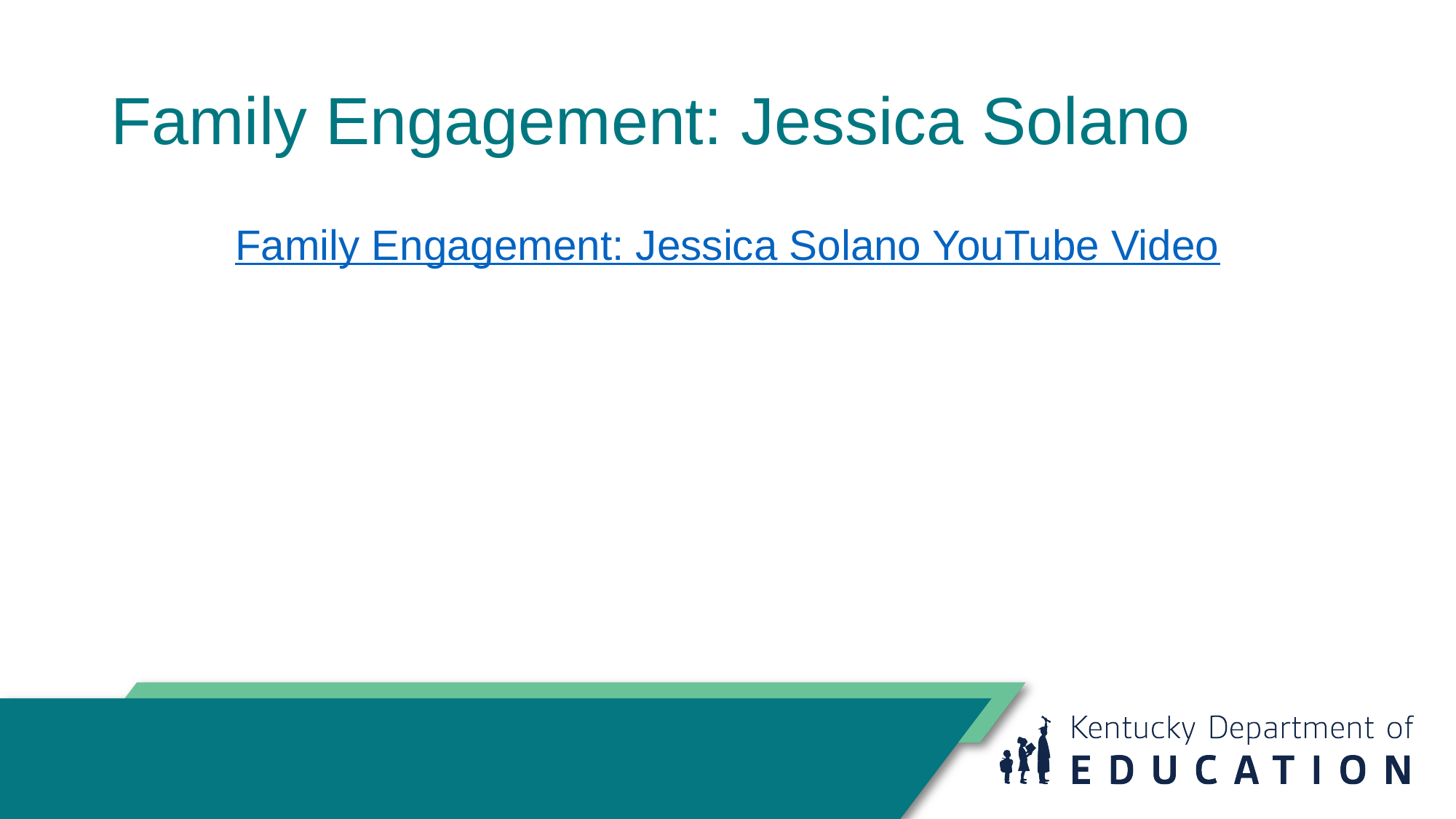

# Family Engagement: Jessica Solano
Family Engagement: Jessica Solano YouTube Video